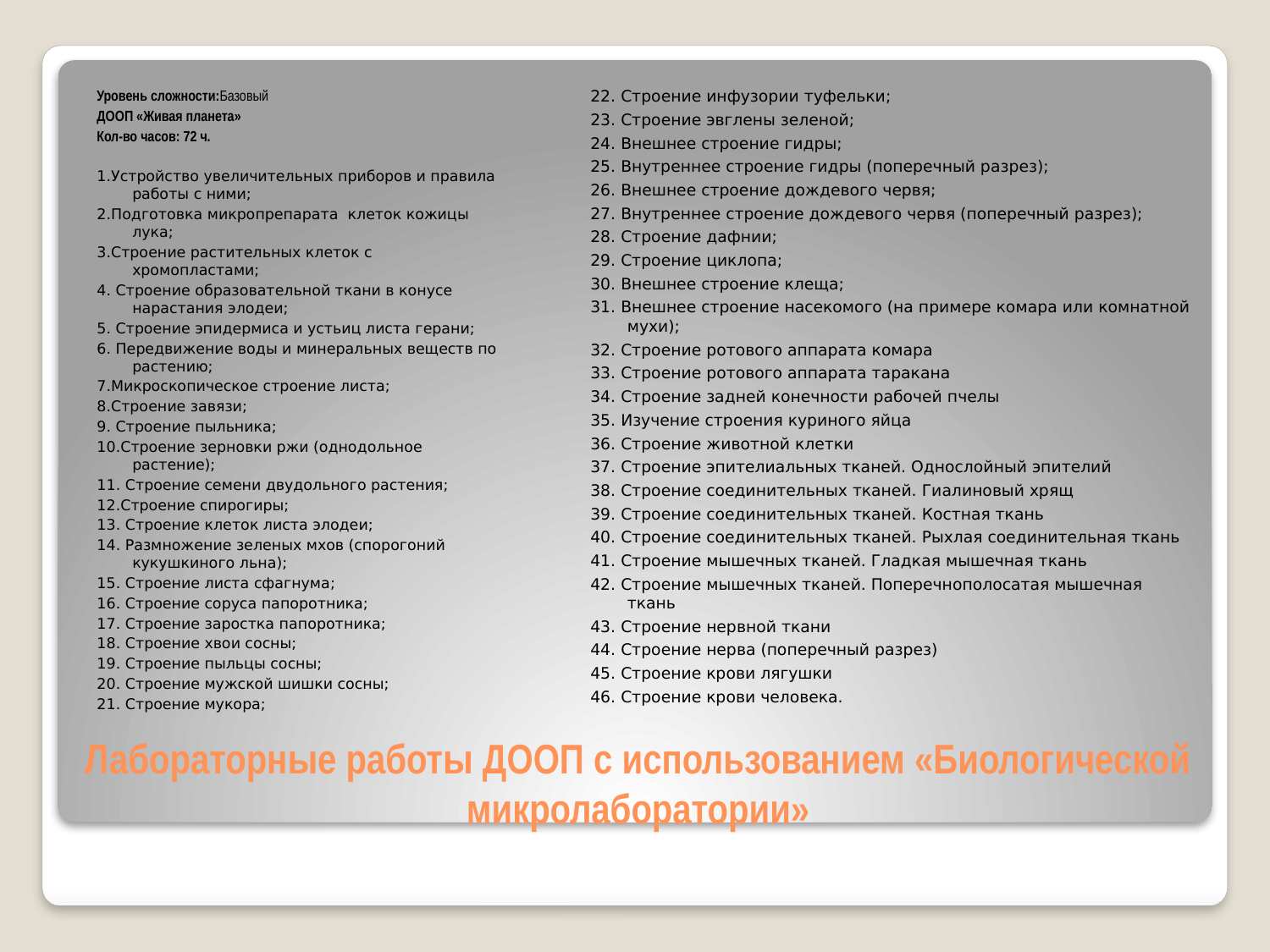

Уровень сложности:Базовый
ДООП «Живая планета»
Кол-во часов: 72 ч.

1.Устройство увеличительных приборов и правила работы с ними;
2.Подготовка микропрепарата  клеток кожицы лука;
3.Строение растительных клеток с хромопластами;
4. Строение образовательной ткани в конусе нарастания элодеи;
5. Строение эпидермиса и устьиц листа герани;
6. Передвижение воды и минеральных веществ по растению;
7.Микроскопическое строение листа;
8.Строение завязи;
9. Строение пыльника;
10.Строение зерновки ржи (однодольное растение);
11. Строение семени двудольного растения;
12.Строение спирогиры;
13. Строение клеток листа элодеи;
14. Размножение зеленых мхов (спорогоний кукушкиного льна);
15. Строение листа сфагнума;
16. Строение соруса папоротника;
17. Строение заростка папоротника;
18. Строение хвои сосны;
19. Строение пыльцы сосны;
20. Строение мужской шишки сосны;
21. Строение мукора;

22. Строение инфузории туфельки;
23. Строение эвглены зеленой;
24. Внешнее строение гидры;
25. Внутреннее строение гидры (поперечный разрез);
26. Внешнее строение дождевого червя;
27. Внутреннее строение дождевого червя (поперечный разрез);
28. Строение дафнии;
29. Строение циклопа;
30. Внешнее строение клеща;
31. Внешнее строение насекомого (на примере комара или комнатной мухи);
32. Строение ротового аппарата комара
33. Строение ротового аппарата таракана
34. Строение задней конечности рабочей пчелы
35. Изучение строения куриного яйца
36. Строение животной клетки
37. Строение эпителиальных тканей. Однослойный эпителий
38. Строение соединительных тканей. Гиалиновый хрящ
39. Строение соединительных тканей. Костная ткань
40. Строение соединительных тканей. Рыхлая соединительная ткань
41. Строение мышечных тканей. Гладкая мышечная ткань
42. Строение мышечных тканей. Поперечнополосатая мышечная ткань
43. Строение нервной ткани
44. Строение нерва (поперечный разрез)
45. Строение крови лягушки
46. Строение крови человека.
# Лабораторные работы ДООП с использованием «Биологической микролаборатории»